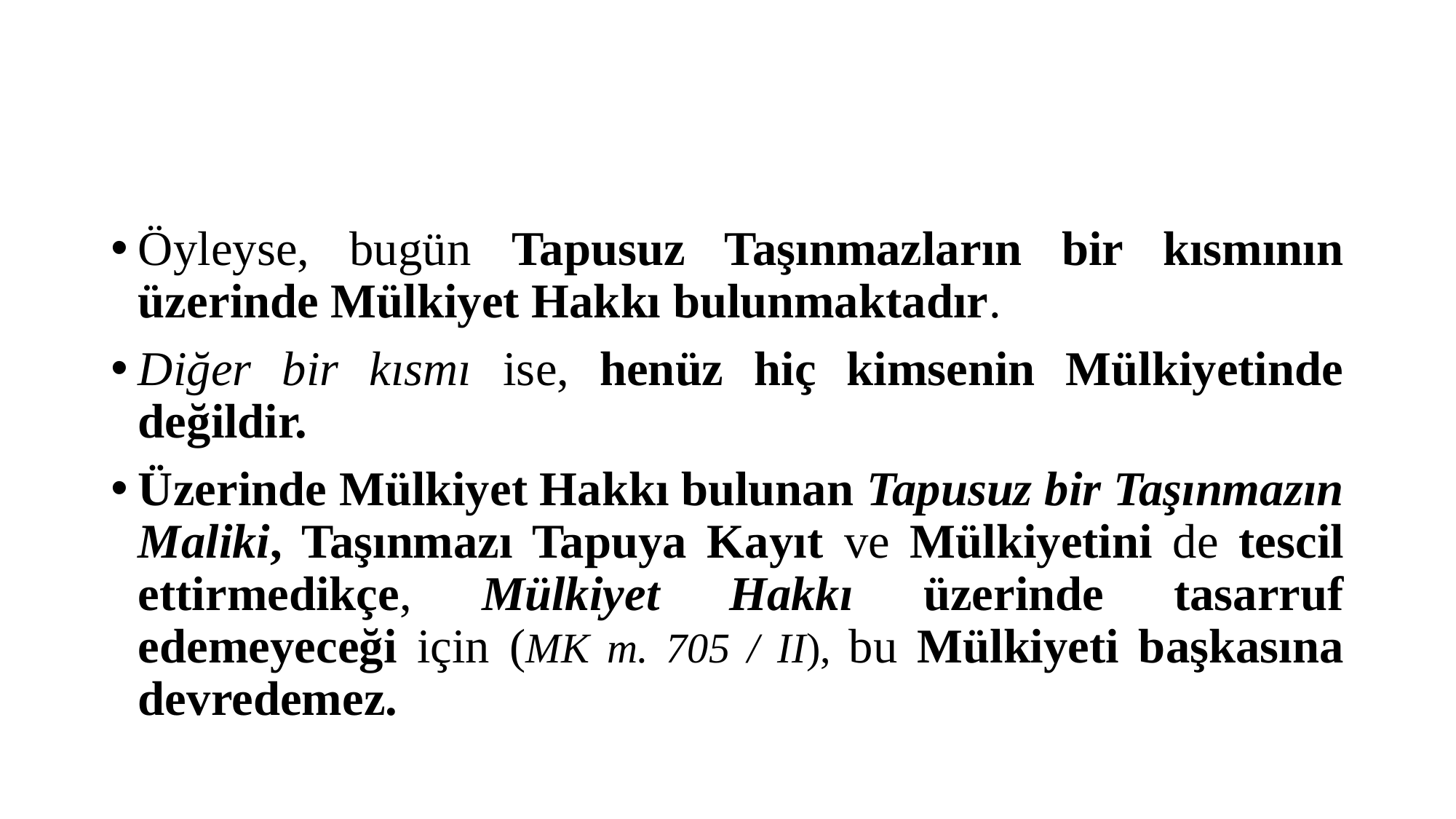

#
Öyleyse, bugün Tapusuz Taşınmazların bir kısmının üzerinde Mülkiyet Hakkı bulunmaktadır.
Diğer bir kısmı ise, henüz hiç kimsenin Mülkiyetinde değildir.
Üzerinde Mülkiyet Hakkı bulunan Tapusuz bir Taşınmazın Maliki, Taşınmazı Tapuya Kayıt ve Mülkiyetini de tescil ettirmedikçe, Mülkiyet Hakkı üzerinde tasarruf edemeyeceği için (MK m. 705 / II), bu Mülkiyeti başkasına devredemez.